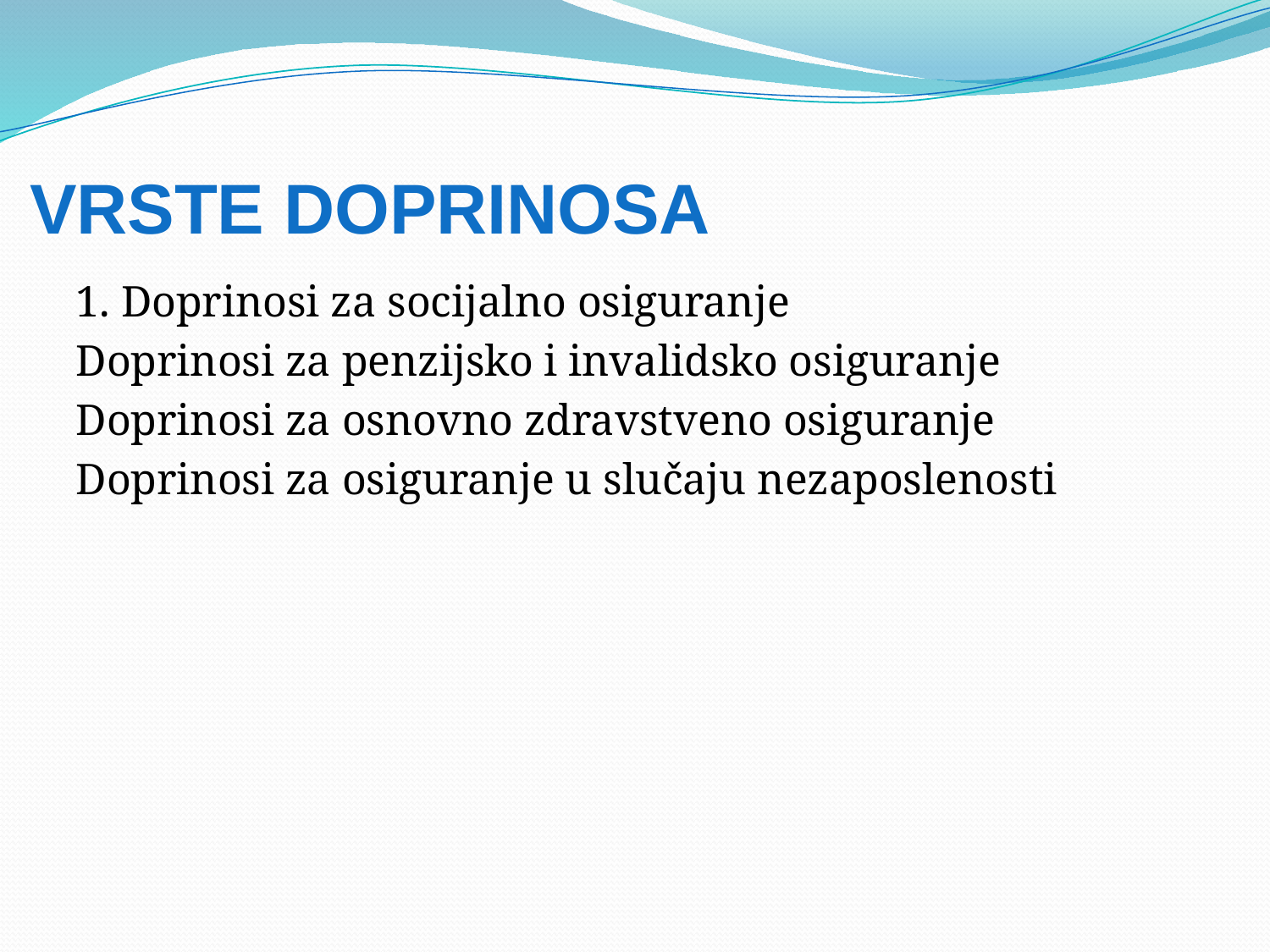

# Vrste doprinosa
1. Doprinosi za socijalno osiguranje
Doprinosi za penzijsko i invalidsko osiguranje
Doprinosi za osnovno zdravstveno osiguranje
Doprinosi za osiguranje u slučaju nezaposlenosti